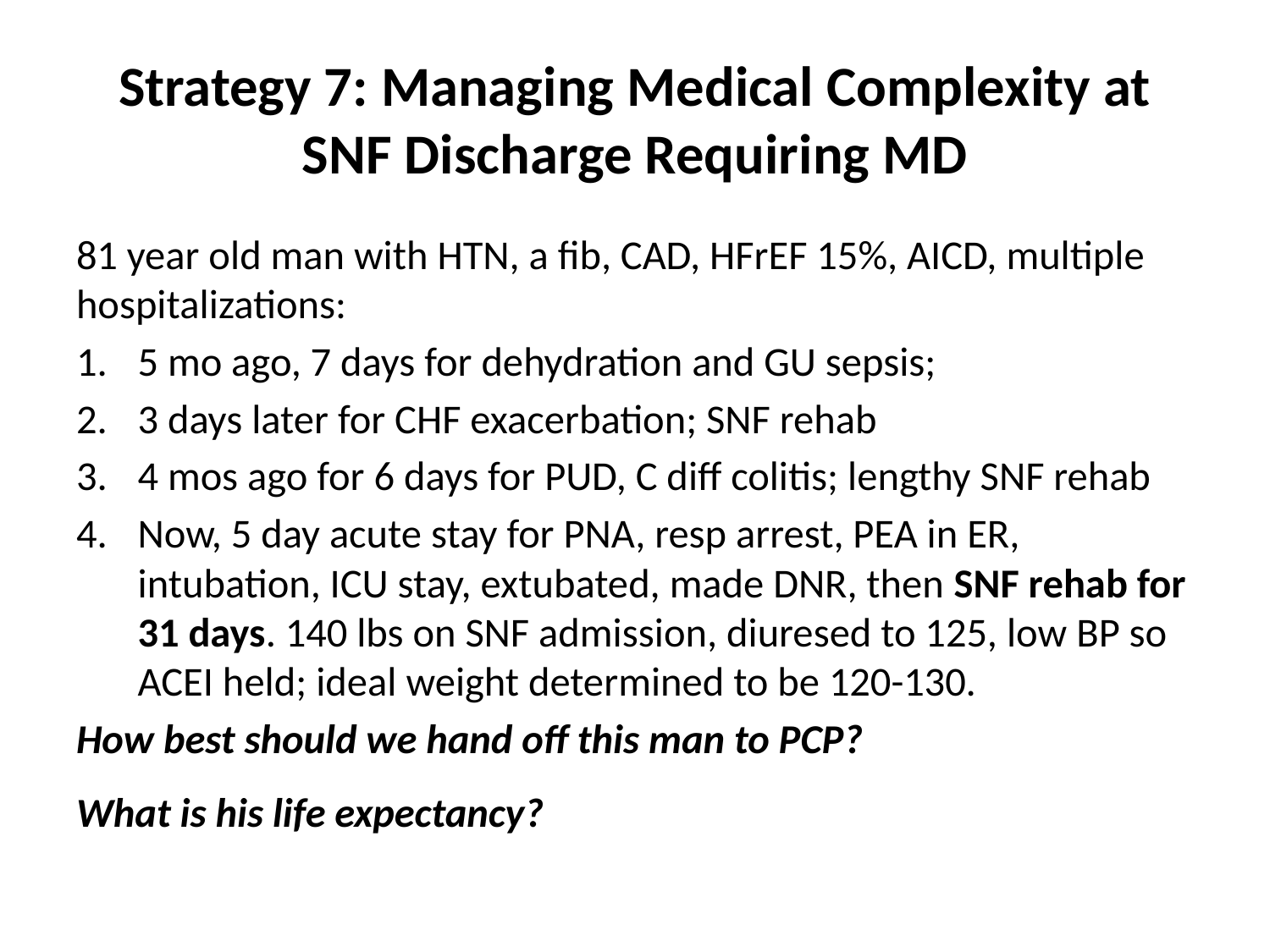

# Strategy 7: Managing Medical Complexity at SNF Discharge Requiring MD
81 year old man with HTN, a fib, CAD, HFrEF 15%, AICD, multiple hospitalizations:
5 mo ago, 7 days for dehydration and GU sepsis;
3 days later for CHF exacerbation; SNF rehab
4 mos ago for 6 days for PUD, C diff colitis; lengthy SNF rehab
Now, 5 day acute stay for PNA, resp arrest, PEA in ER, intubation, ICU stay, extubated, made DNR, then SNF rehab for 31 days. 140 lbs on SNF admission, diuresed to 125, low BP so ACEI held; ideal weight determined to be 120-130.
How best should we hand off this man to PCP?
What is his life expectancy?